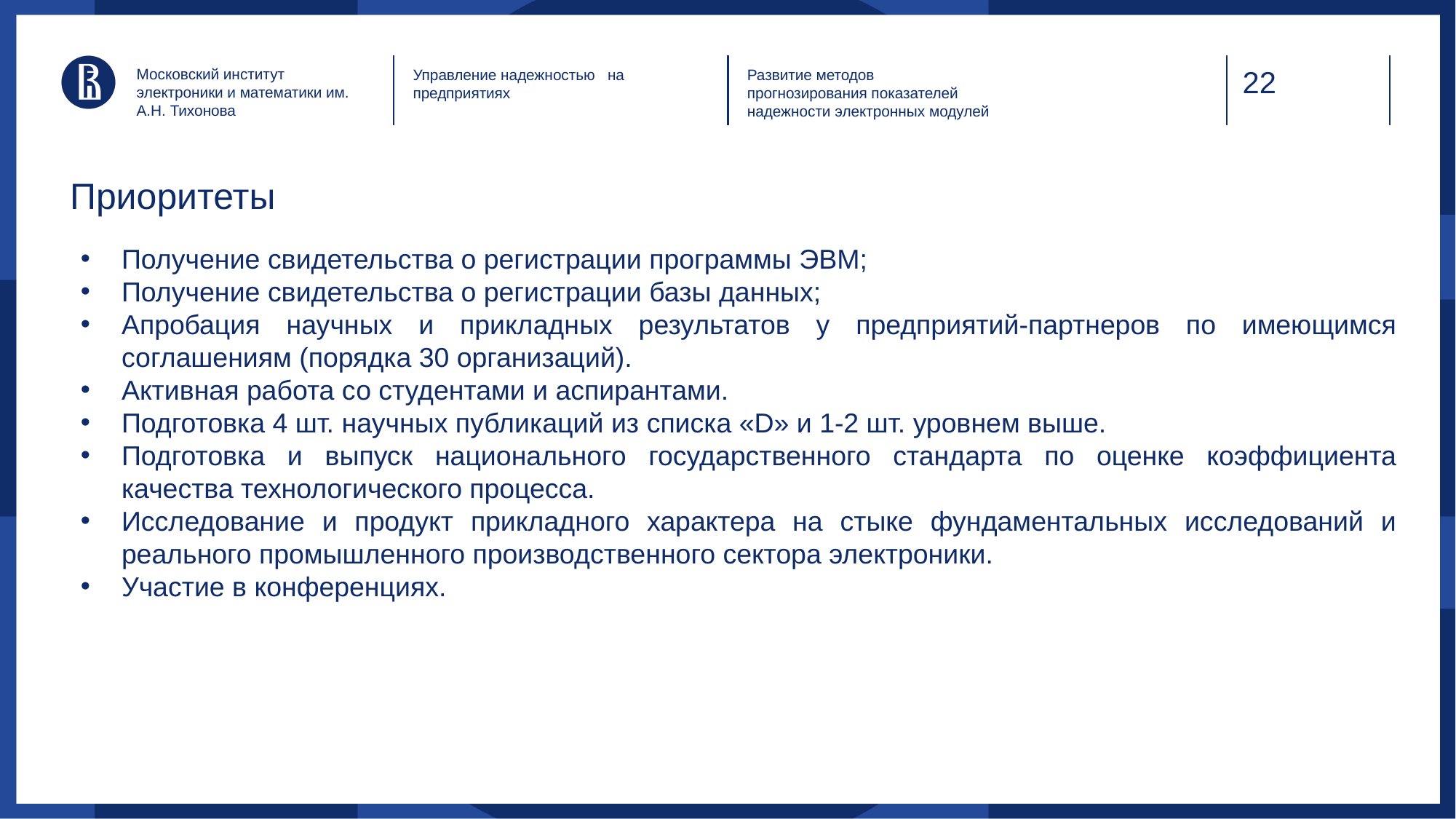

Московский институт электроники и математики им. А.Н. Тихонова

Управление надежностью   на предприятиях
Развитие методов прогнозирования показателей надежности электронных модулей
# Приоритеты
Получение свидетельства о регистрации программы ЭВМ;
Получение свидетельства о регистрации базы данных;
Апробация научных и прикладных результатов у предприятий-партнеров по имеющимся соглашениям (порядка 30 организаций).
Активная работа со студентами и аспирантами.
Подготовка 4 шт. научных публикаций из списка «D» и 1-2 шт. уровнем выше.
Подготовка и выпуск национального государственного стандарта по оценке коэффициента качества технологического процесса.
Исследование и продукт прикладного характера на стыке фундаментальных исследований и реального промышленного производственного сектора электроники.
Участие в конференциях.